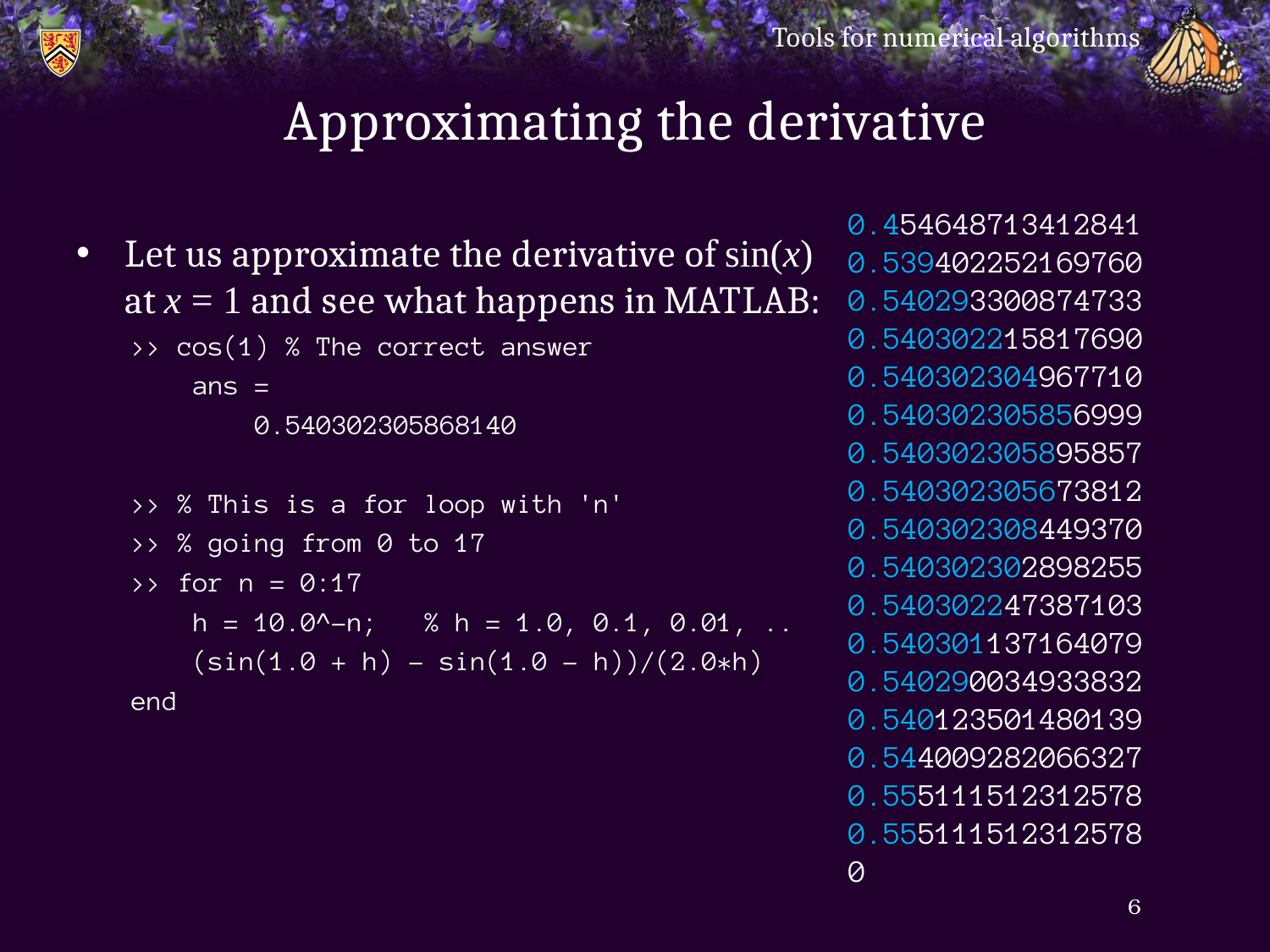

Tools for numerical algorithms
# Approximating the derivative
0.454648713412841
0.539402252169760
0.540293300874733
0.540302215817690
0.540302304967710
0.540302305856999
0.540302305895857
0.540302305673812
0.540302308449370
0.540302302898255
0.540302247387103
0.540301137164079
0.540290034933832
0.540123501480139
0.544009282066327
0.555111512312578
0.555111512312578
0
Let us approximate the derivative of sin(x)
at x = 1 and see what happens in Matlab:
>> cos(1) % The correct answer
    ans =
        0.540302305868140

>> % This is a for loop with 'n'
>> % going from 0 to 17
>> for n = 0:17
    h = 10.0^-n;   % h = 1.0, 0.1, 0.01, ..
    (sin(1.0 + h) - sin(1.0 - h))/(2.0*h)
end

6